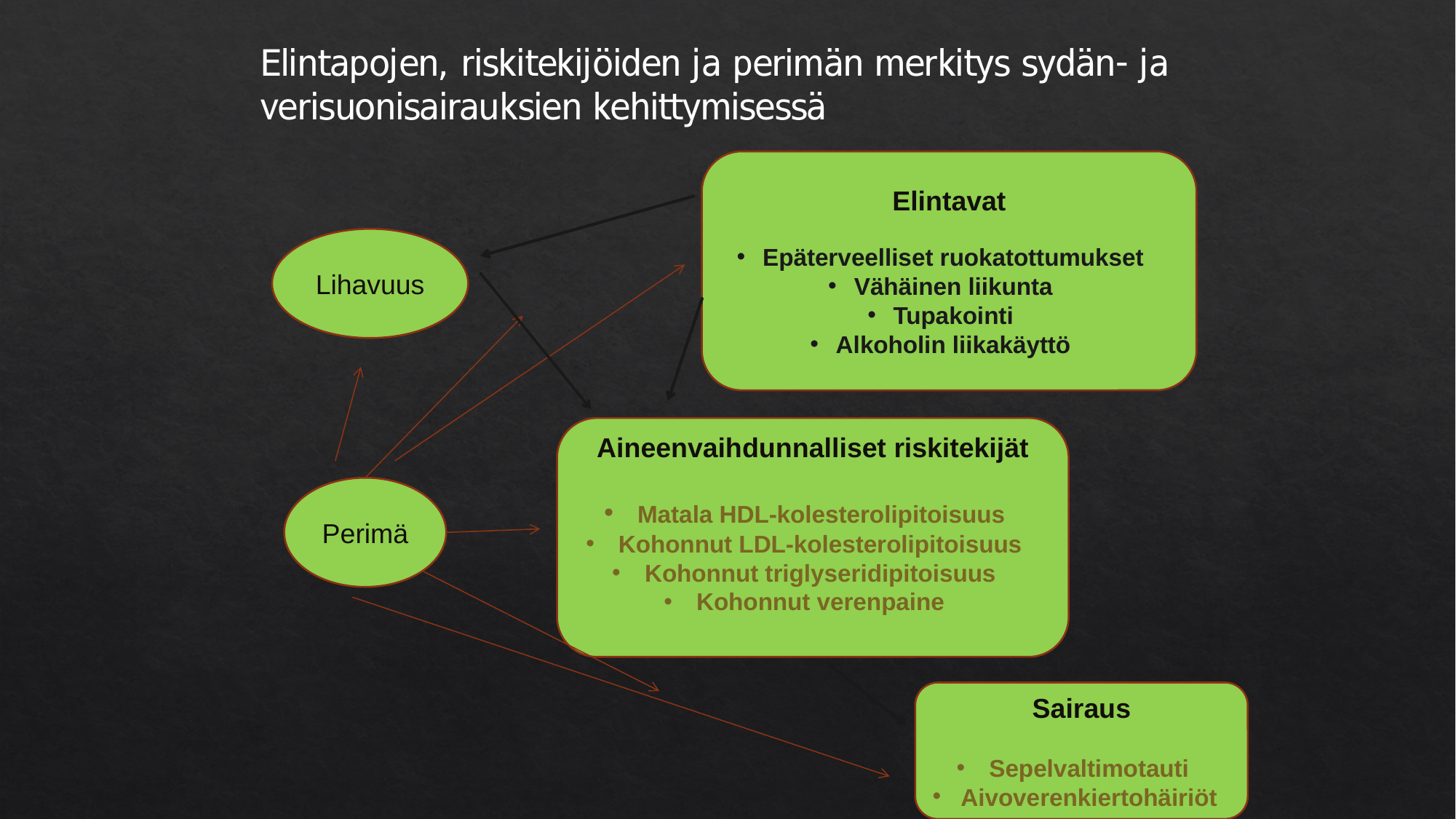

Elintapojen, riskitekijöiden ja perimän merkitys sydän- ja verisuonisairauksien kehittymisessä
Elintavat

Epäterveelliset ruokatottumukset
Vähäinen liikunta
Tupakointi
Alkoholin liikakäyttö
Lihavuus
Aineenvaihdunnalliset riskitekijät

 Matala HDL-kolesterolipitoisuus
 Kohonnut LDL-kolesterolipitoisuus
 Kohonnut triglyseridipitoisuus
 Kohonnut verenpaine

Perimä
Sairaus

 Sepelvaltimotauti
 Aivoverenkiertohäiriöt